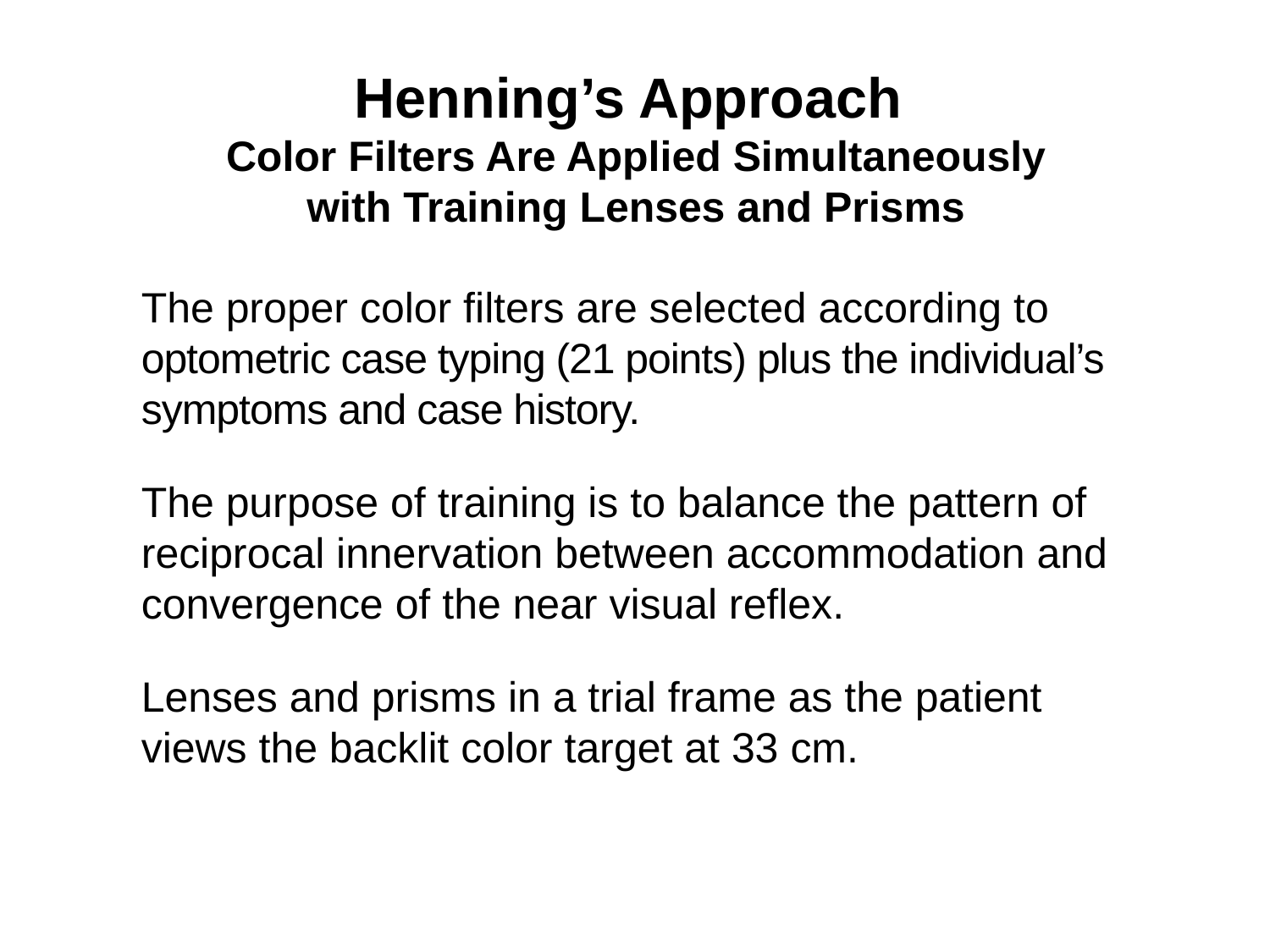

# Henning’s Approach Color Filters Are Applied Simultaneously with Training Lenses and Prisms
The proper color filters are selected according to optometric case typing (21 points) plus the individual’s symptoms and case history.
The purpose of training is to balance the pattern of reciprocal innervation between accommodation and convergence of the near visual reflex.
Lenses and prisms in a trial frame as the patient views the backlit color target at 33 cm.